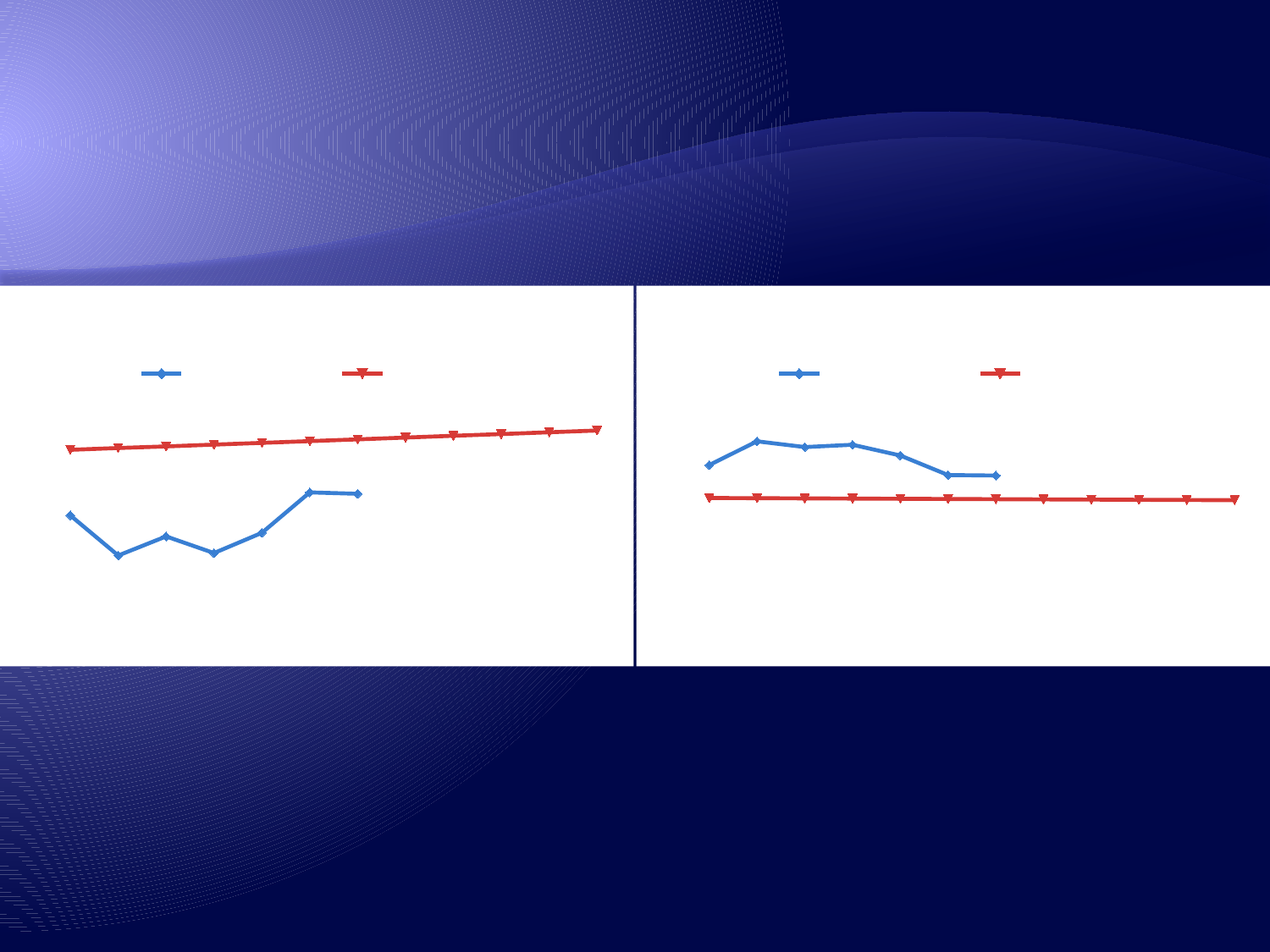

### Chart: Meteosat-7 (Slope)

| Category |  |  |
|---|---|---|
| 37257 | 2.3524 | 2.556178 |
| 37288 | 2.2281 | 2.5617270000000003 |
| 37316 | 2.2873 | 2.566739 |
| 37347 | 2.2357 | 2.5722880000000004 |
| 37377 | 2.2985 | 2.577658 |
| 37408 | 2.4239 | 2.5832070000000003 |
| 37438 | 2.4196 | 2.588577 |
| 37469 | None | 2.594126 |
| 37500 | None | 2.599675 |
| 37530 | None | 2.605045 |
| 37561 | None | 2.610594 |
| 37591 | None | 2.615964 |

### Chart: Meteosat-7 (Intercept)

| Category |  |  |
|---|---|---|
| 37257 | -9.9839 | -15.337068 |
| 37288 | -6.1358 | -15.370362000000002 |
| 37316 | -7.0677 | -15.400434 |
| 37347 | -6.6984 | -15.433728000000002 |
| 37377 | -8.4382 | -15.465948000000001 |
| 37408 | -11.6089 | -15.499242000000002 |
| 37438 | -11.6914 | -15.531462 |
| 37469 | None | -15.564756000000001 |
| 37500 | None | -15.59805 |
| 37530 | None | -15.63027 |
| 37561 | None | -15.663564 |
| 37591 | None | -15.695784 |